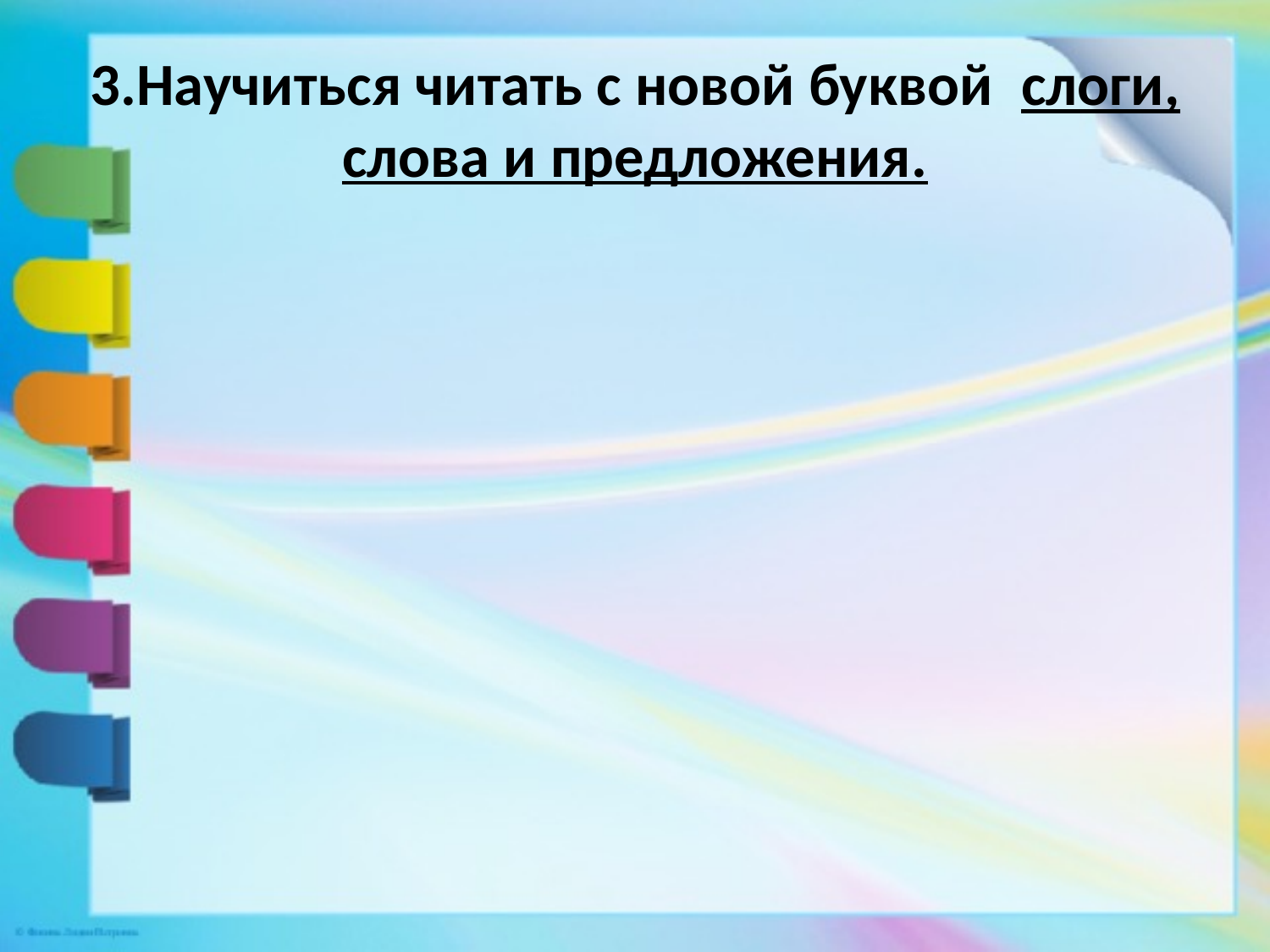

# 3.Научиться читать с новой буквой  слоги, слова и предложения.